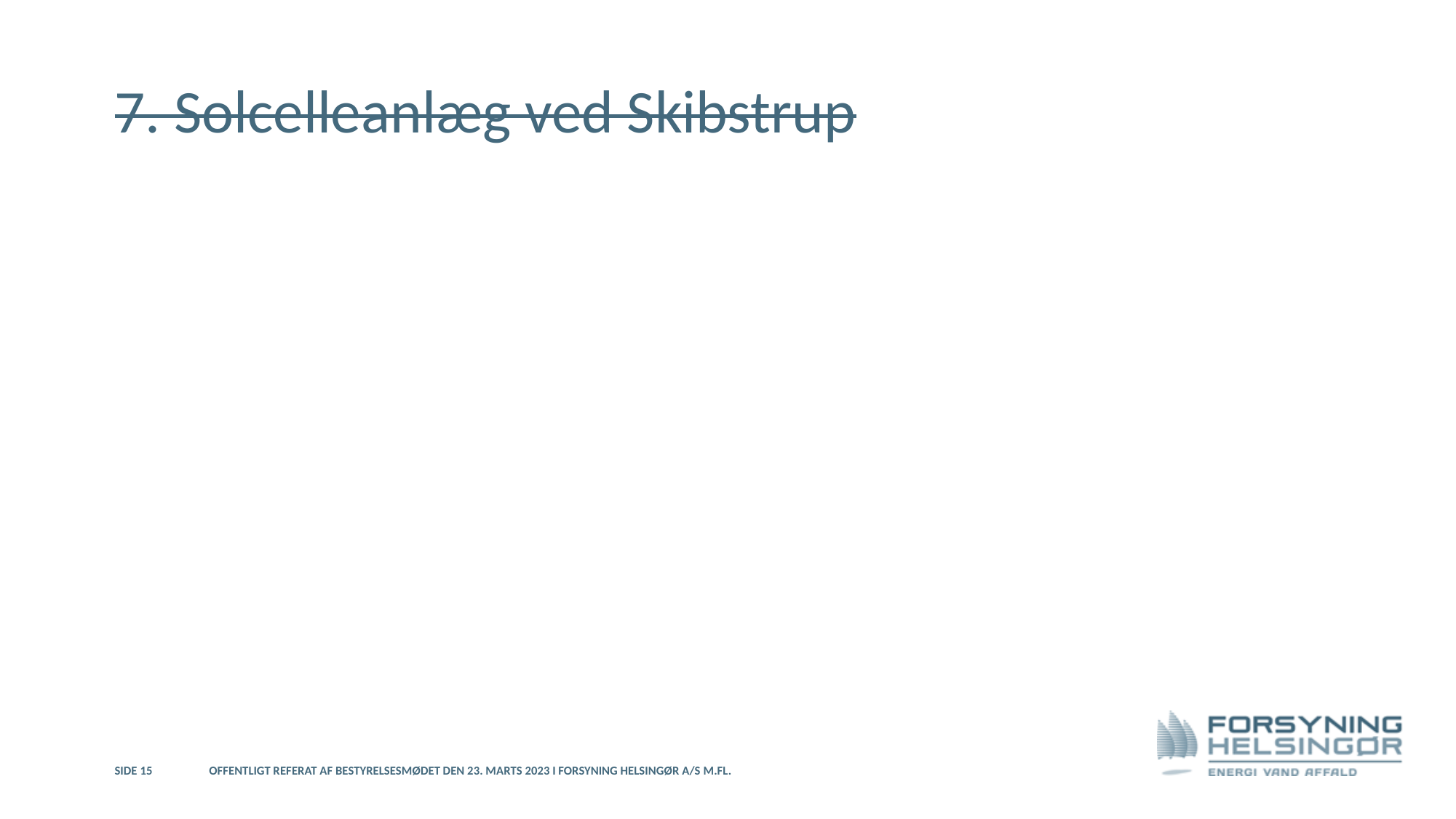

# 7. Solcelleanlæg ved Skibstrup
Side 15
Offentligt referat af bestyrelsesmødet den 23. marts 2023 i Forsyning Helsingør A/S m.fl.